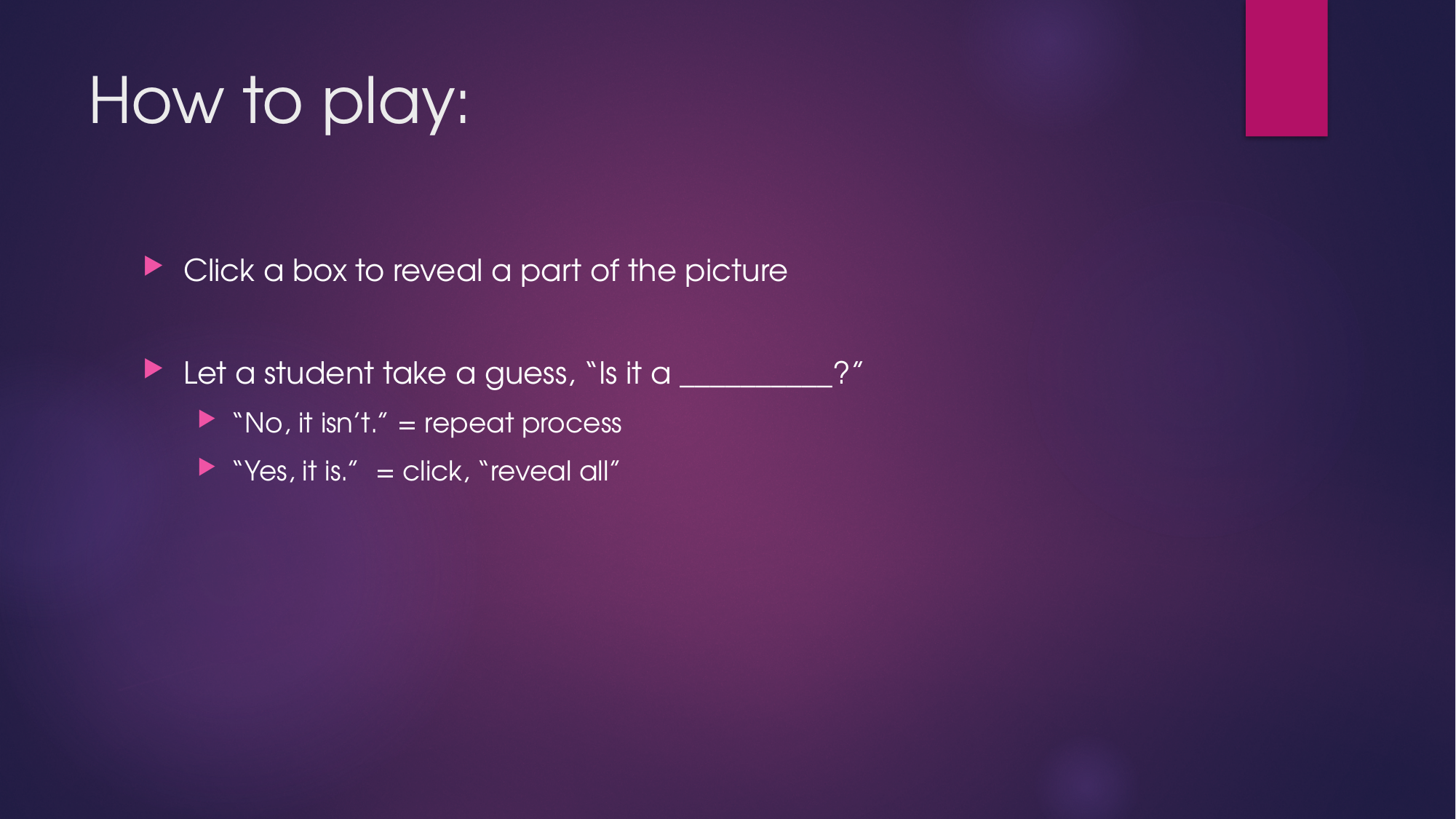

# How to play:
Click a box to reveal a part of the picture

Let a student take a guess, “Is it a __________?”
“No, it isn’t.” = repeat process
“Yes, it is.”  = click, “reveal all”